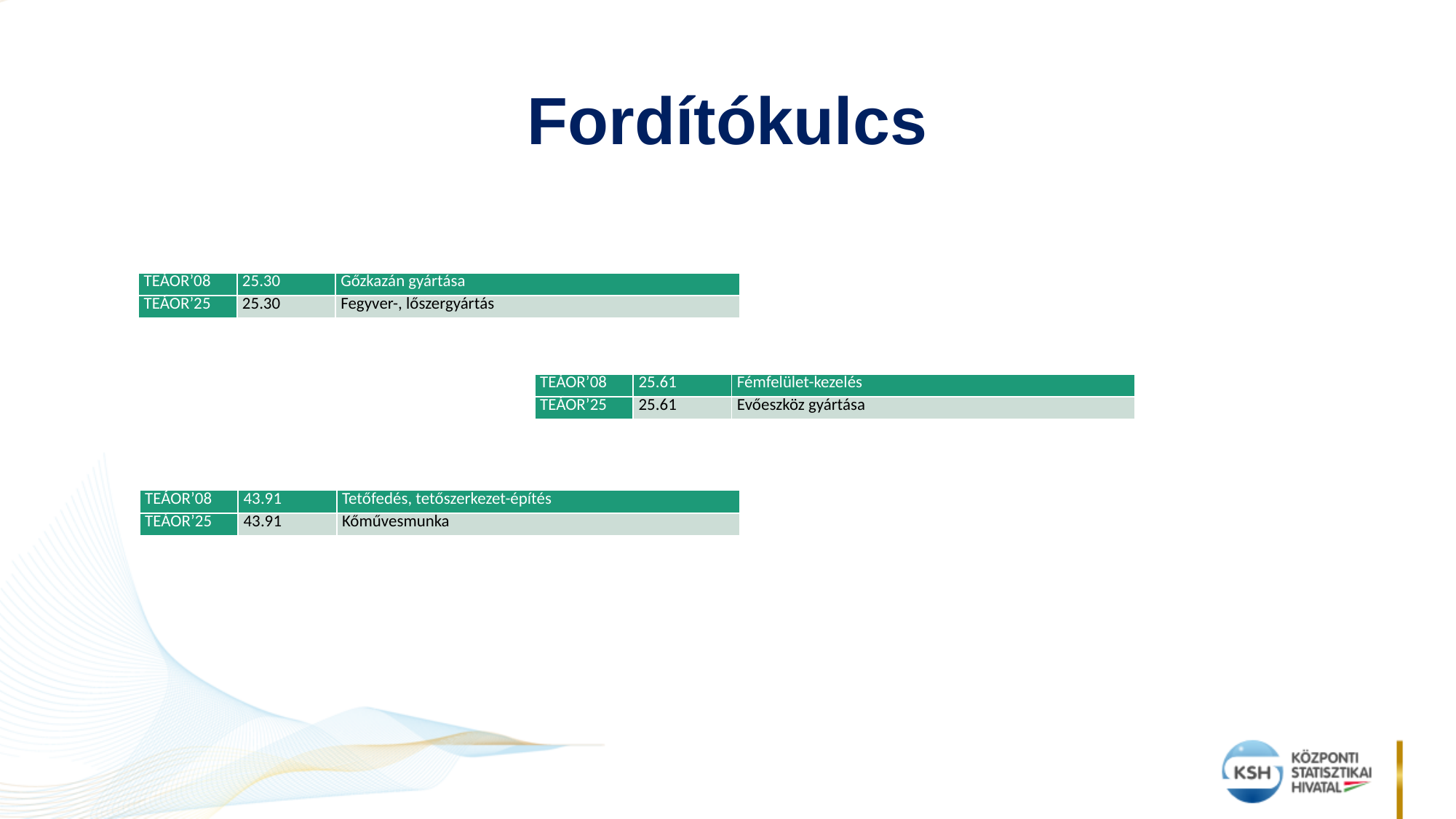

# Fordítókulcs
| TEÁOR’08 | 25.30 | Gőzkazán gyártása |
| --- | --- | --- |
| TEÁOR’25 | 25.30 | Fegyver-, lőszergyártás |
| TEÁOR’08 | 25.61 | Fémfelület-kezelés |
| --- | --- | --- |
| TEÁOR’25 | 25.61 | Evőeszköz gyártása |
| TEÁOR’08 | 43.91 | Tetőfedés, tetőszerkezet-építés |
| --- | --- | --- |
| TEÁOR’25 | 43.91 | Kőművesmunka |